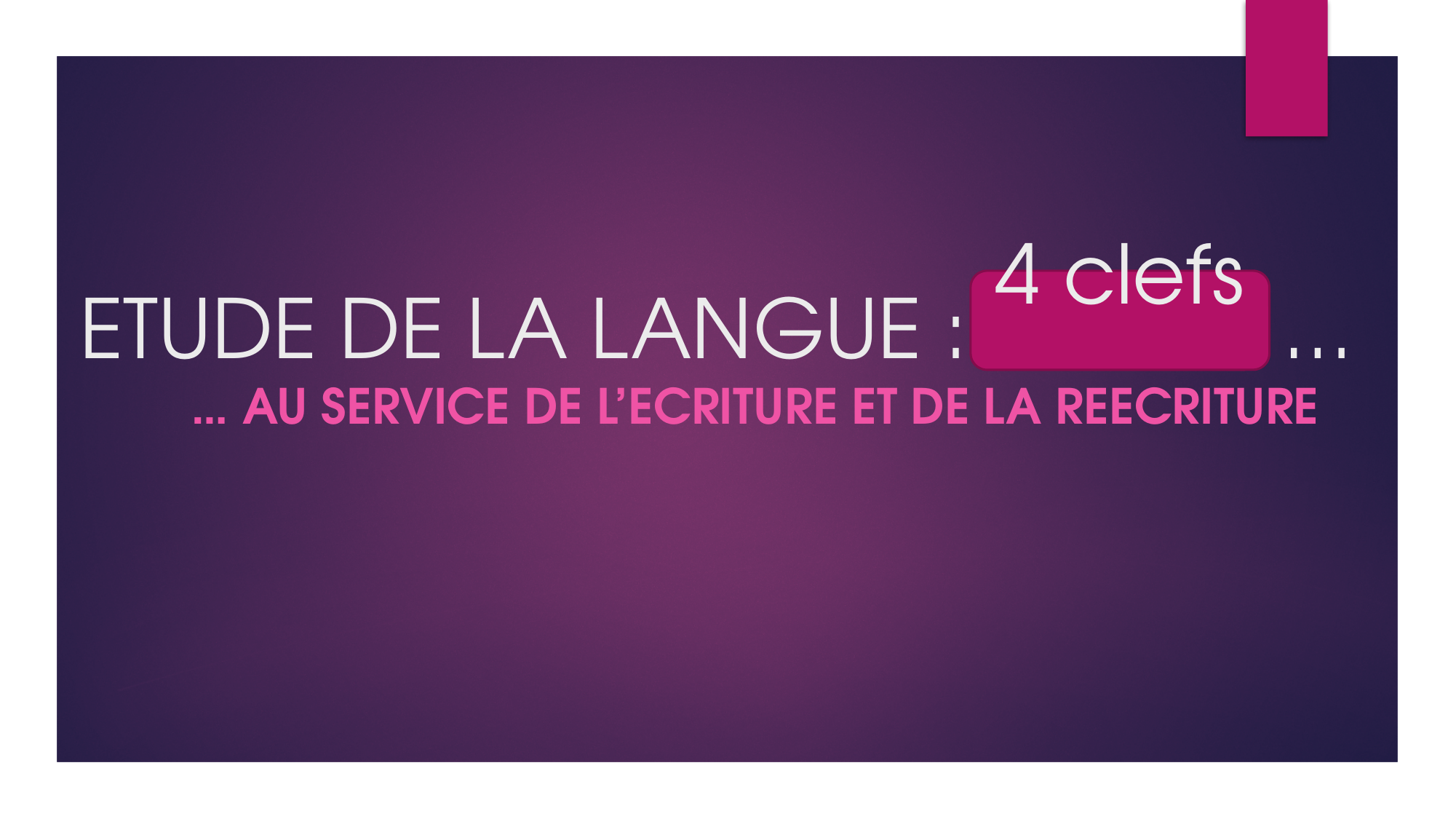

# ETUDE DE LA LANGUE :              …
4 clefs
… Au service de l’ecriture et de la reecriture